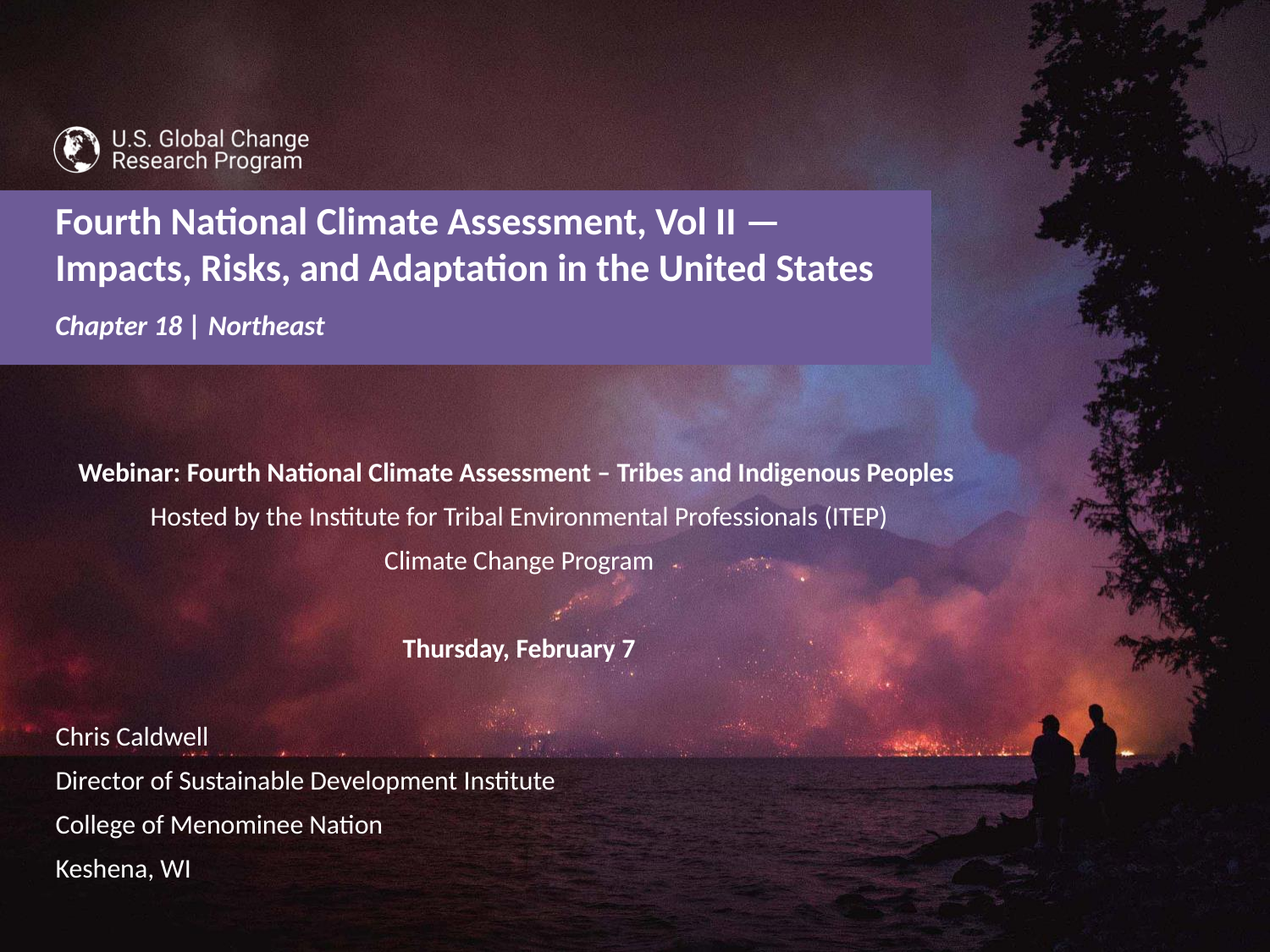

Chapter 18 | Northeast

Webinar: Fourth National Climate Assessment – Tribes and Indigenous Peoples
Hosted by the Institute for Tribal Environmental Professionals (ITEP)
Climate Change Program

Thursday, February 7

Chris Caldwell
Director of Sustainable Development Institute
College of Menominee Nation
Keshena, WI